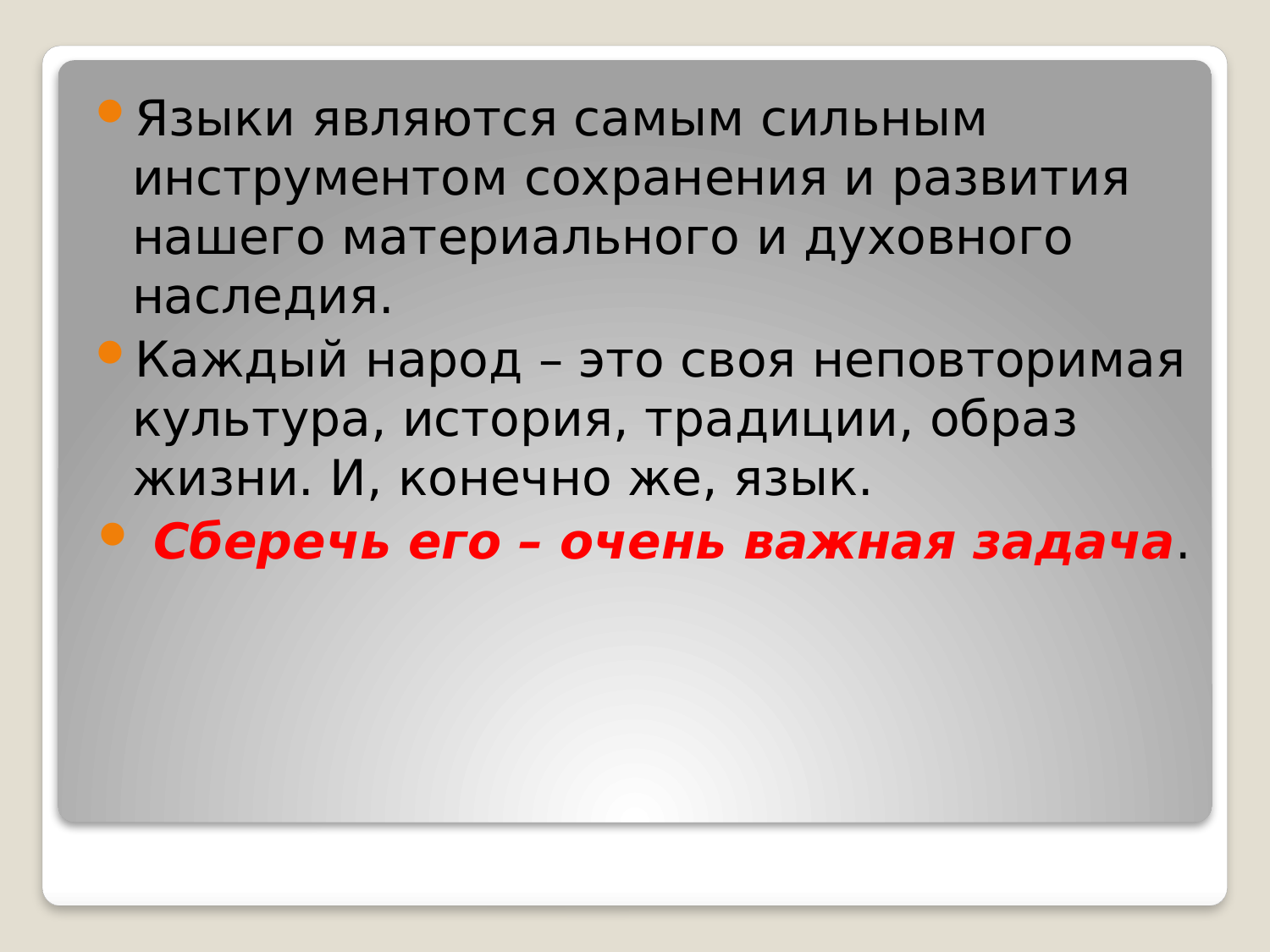

Языки являются самым сильным инструментом сохранения и развития нашего материального и духовного наследия.
Каждый народ – это своя неповторимая культура, история, традиции, образ жизни. И, конечно же, язык.
 Сберечь его – очень важная задача.

#